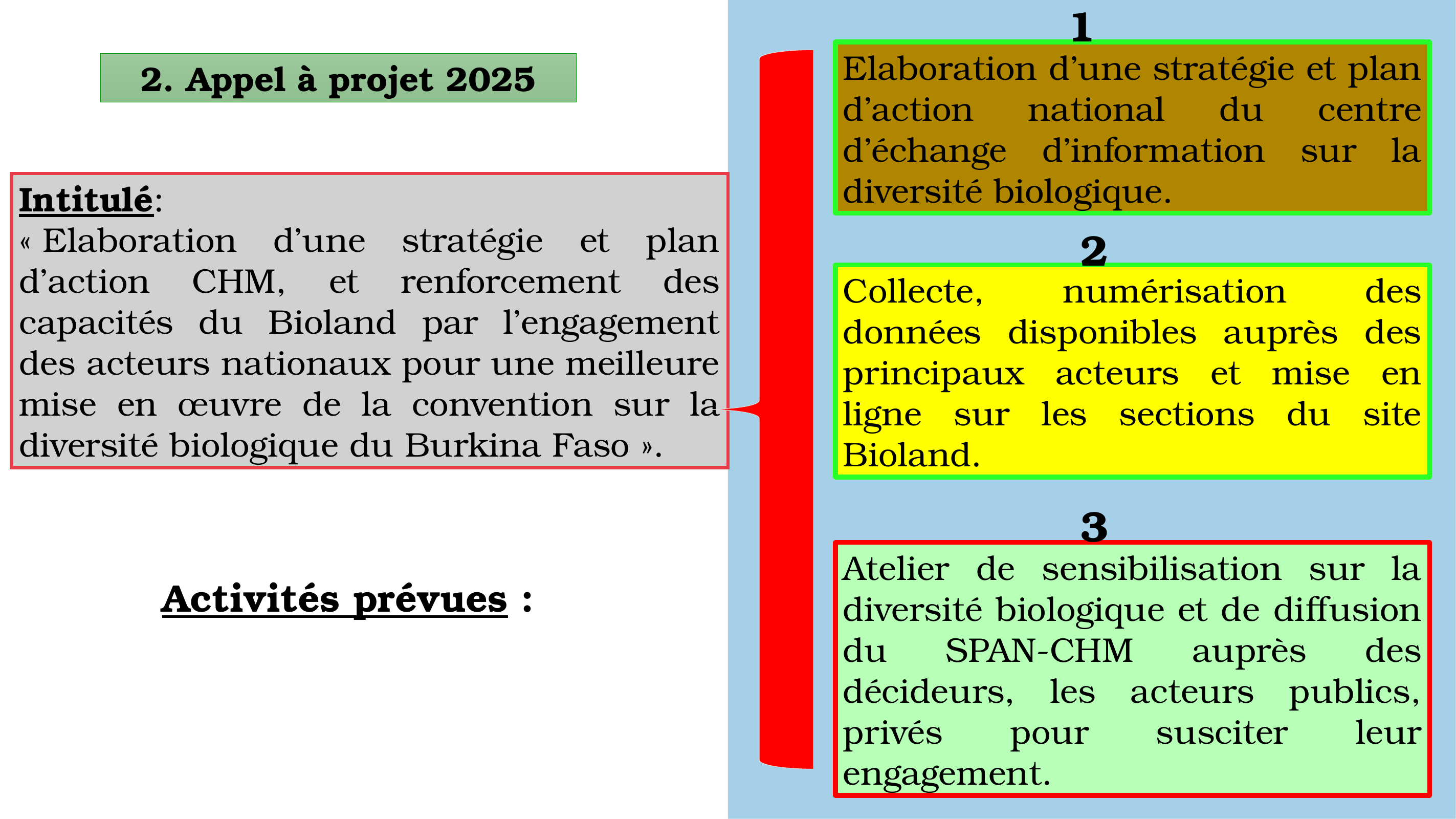

1
Elaboration d’une stratégie et plan d’action national du centre d’échange d’information sur la diversité biologique.

2. Appel à projet 2025
Intitulé:
« Elaboration d’une stratégie et plan d’action CHM, et renforcement des capacités du Bioland par l’engagement des acteurs nationaux pour une meilleure mise en œuvre de la convention sur la diversité biologique du Burkina Faso ».
2
Collecte, numérisation des données disponibles auprès des principaux acteurs et mise en ligne sur les sections du site Bioland.
3
Atelier de sensibilisation sur la diversité biologique et de diffusion du SPAN-CHM auprès des décideurs, les acteurs publics, privés pour susciter leur engagement.
Activités prévues :